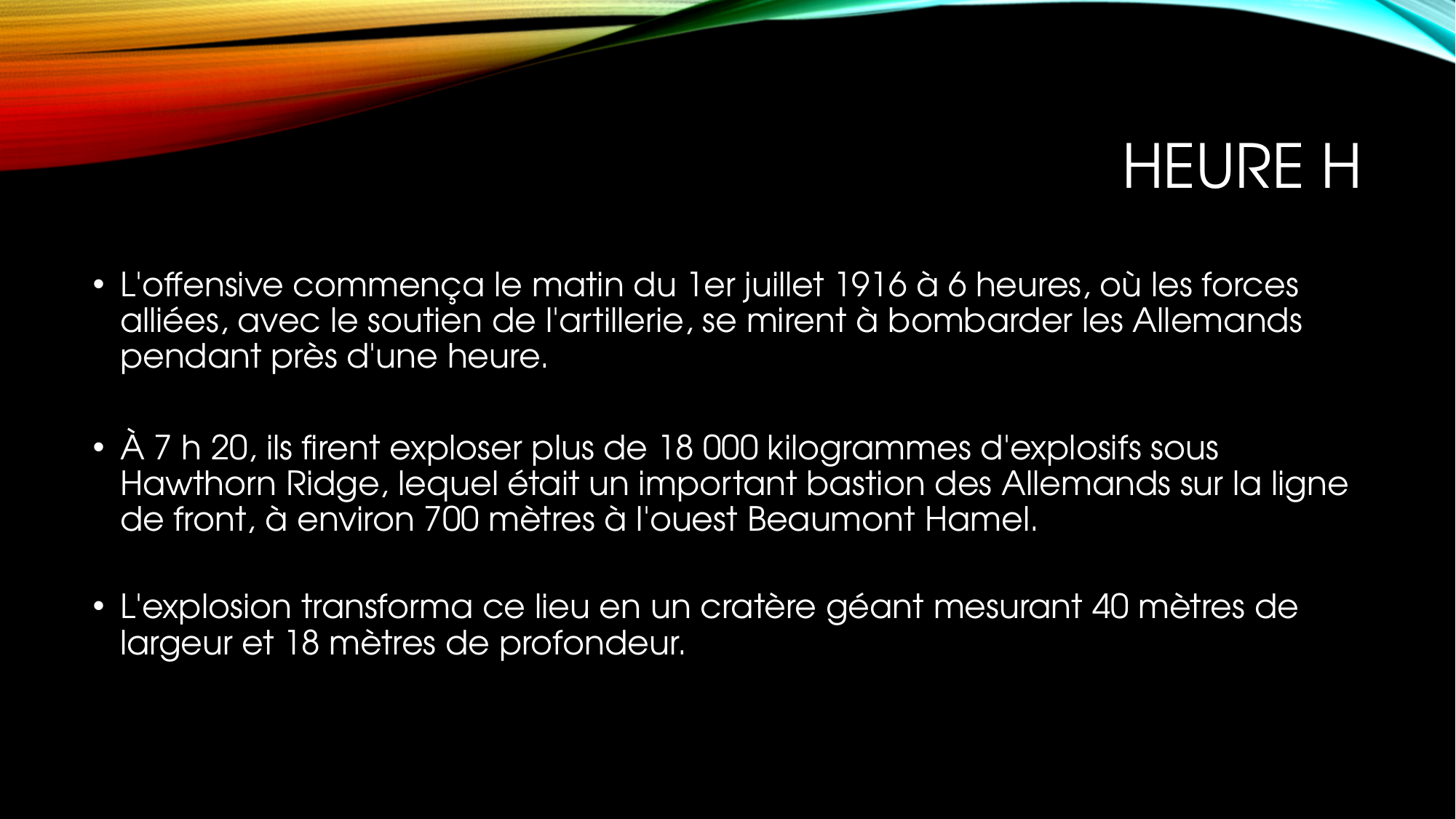

# Heure H
L'offensive commença le matin du 1er juillet 1916 à 6 heures, où les forces alliées, avec le soutien de l'artillerie, se mirent à bombarder les Allemands pendant près d'une heure.
À 7 h 20, ils firent exploser plus de 18 000 kilogrammes d'explosifs sous Hawthorn Ridge, lequel était un important bastion des Allemands sur la ligne de front, à environ 700 mètres à l'ouest Beaumont Hamel.
L'explosion transforma ce lieu en un cratère géant mesurant 40 mètres de largeur et 18 mètres de profondeur.